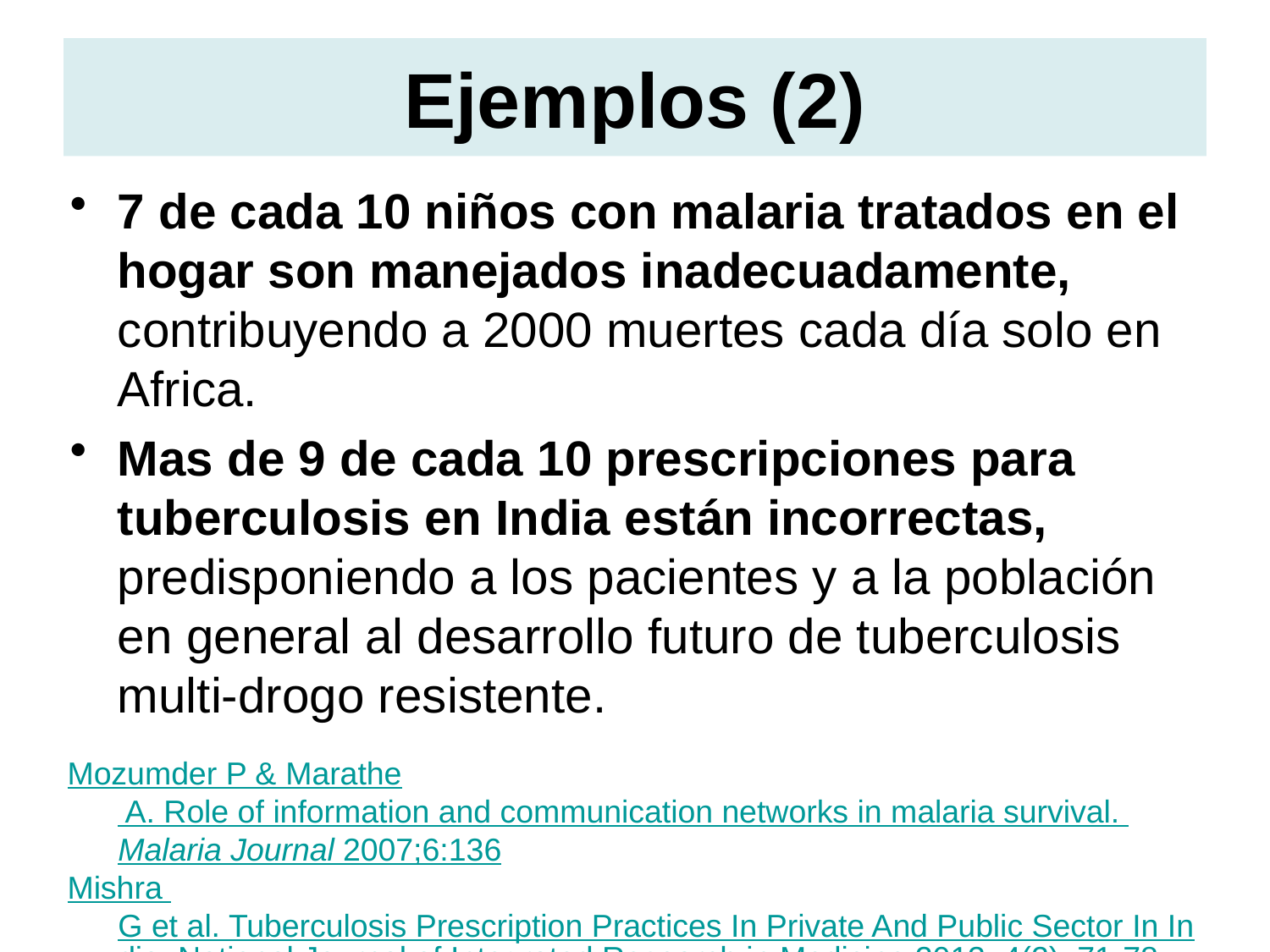

# Ejemplos (2)
7 de cada 10 niños con malaria tratados en el hogar son manejados inadecuadamente, contribuyendo a 2000 muertes cada día solo en Africa.
Mas de 9 de cada 10 prescripciones para tuberculosis en India están incorrectas,  predisponiendo a los pacientes y a la población en general al desarrollo futuro de tuberculosis multi-drogo resistente.

Mozumder P & Marathe A. Role of information and communication networks in malaria survival. Malaria Journal 2007;6:136
Mishra G et al. Tuberculosis Prescription Practices In Private And Public Sector In India. National Journal of Integrated Research in Medicine 2013; 4(2): 71-78